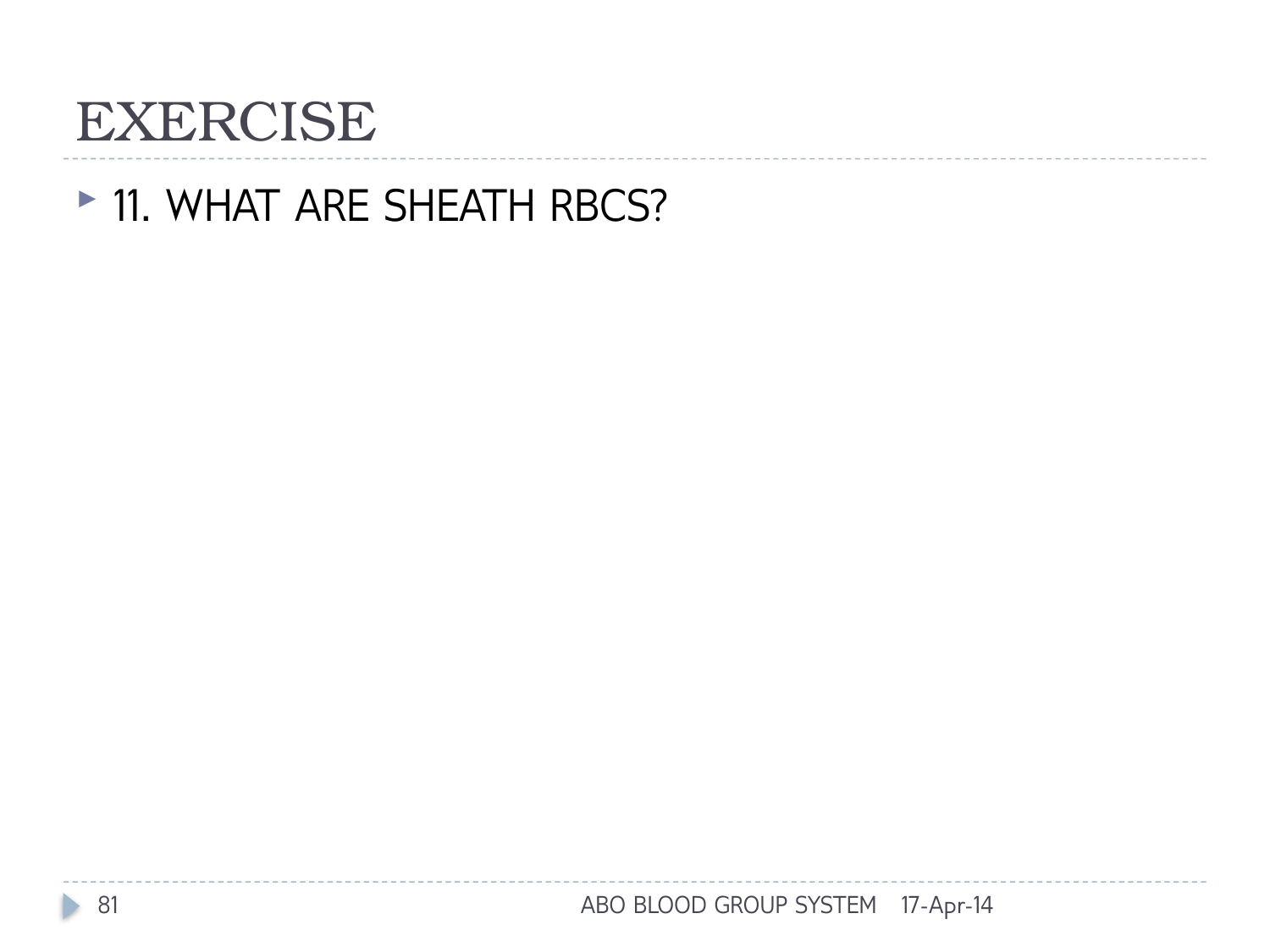

# EXERCISE
11. WHAT ARE SHEATH RBCS?
81
ABO BLOOD GROUP SYSTEM
17-Apr-14